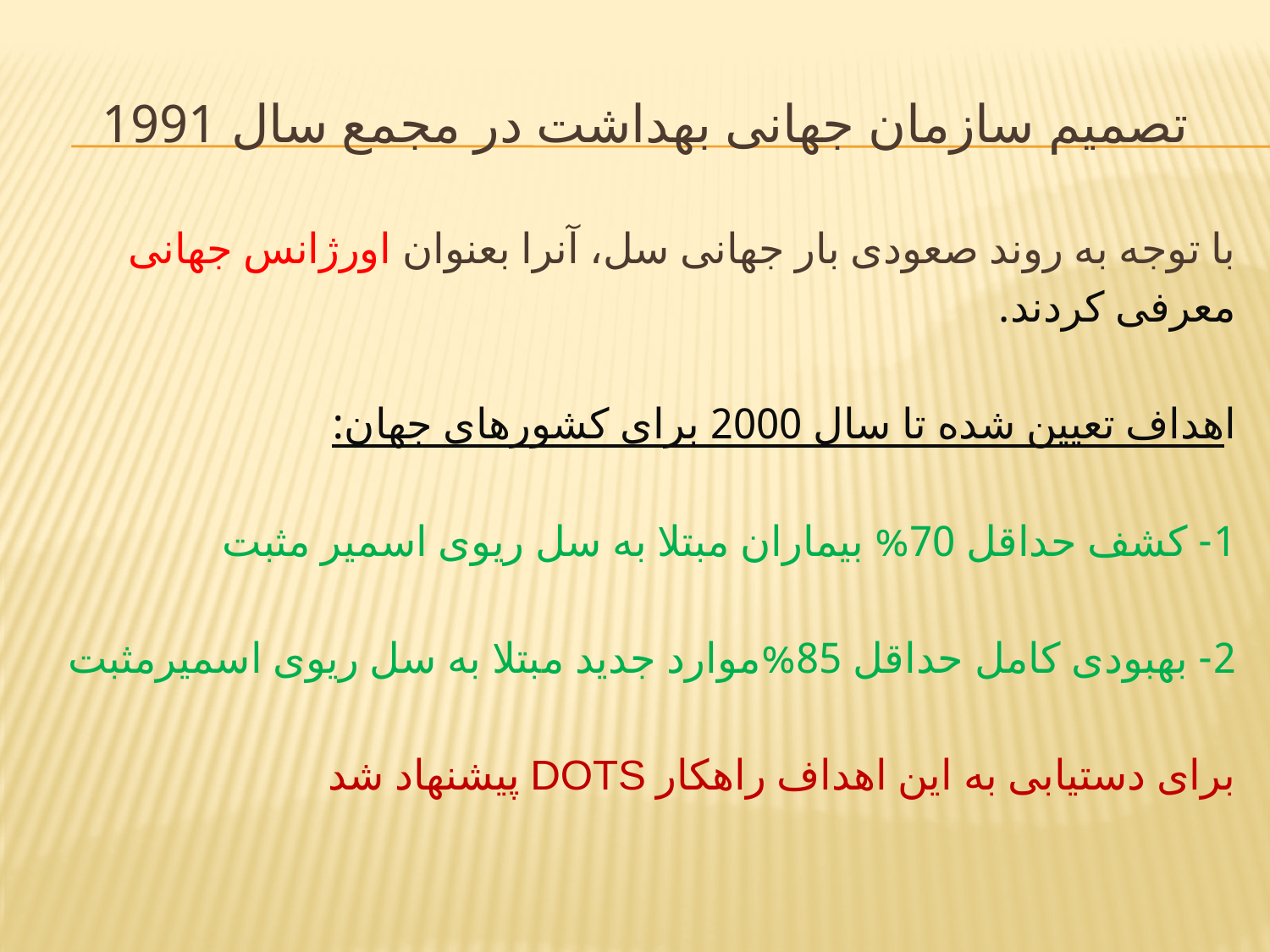

# تصمیم سازمان جهانی بهداشت در مجمع سال 1991
با توجه به روند صعودی بار جهانی سل، آنرا بعنوان اورژانس جهانی
معرفی کردند.

اهداف تعیین شده تا سال 2000 برای کشورهای جهان:

1- کشف حداقل 70% بیماران مبتلا به سل ریوی اسمیر مثبت

2- بهبودی کامل حداقل 85%موارد جدید مبتلا به سل ریوی اسمیرمثبت

برای دستیابی به این اهداف راهکار DOTS پیشنهاد شد